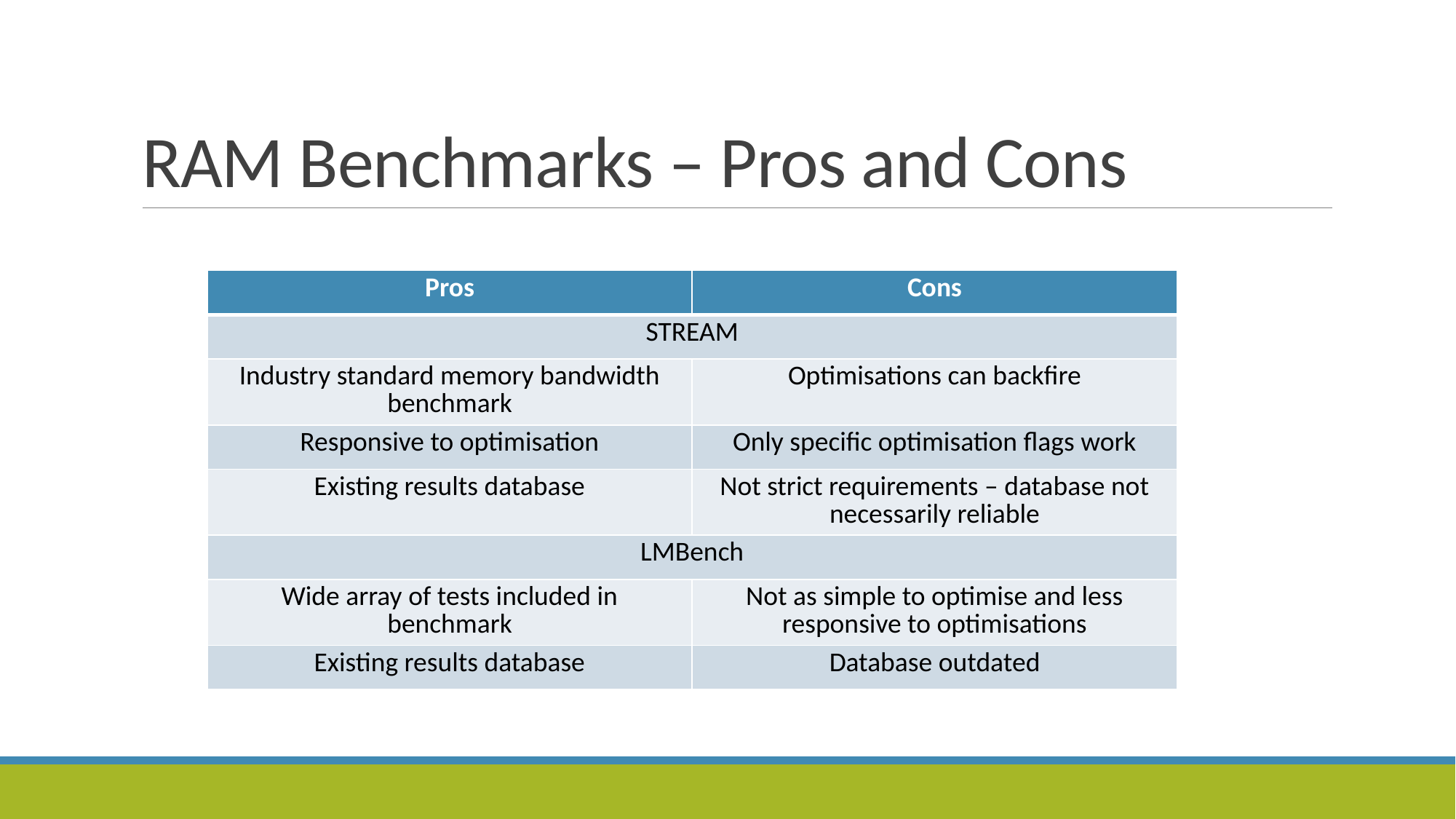

# RAM Benchmarks – Pros and Cons

| Pros | Cons |
| --- | --- |
| STREAM |  |
| Industry standard memory bandwidth benchmark | Optimisations can backfire |
| Responsive to optimisation | Only specific optimisation flags work |
| Existing results database | Not strict requirements – database not necessarily reliable |
| LMBench |  |
| Wide array of tests included in benchmark | Not as simple to optimise and less responsive to optimisations |
| Existing results database | Database outdated |